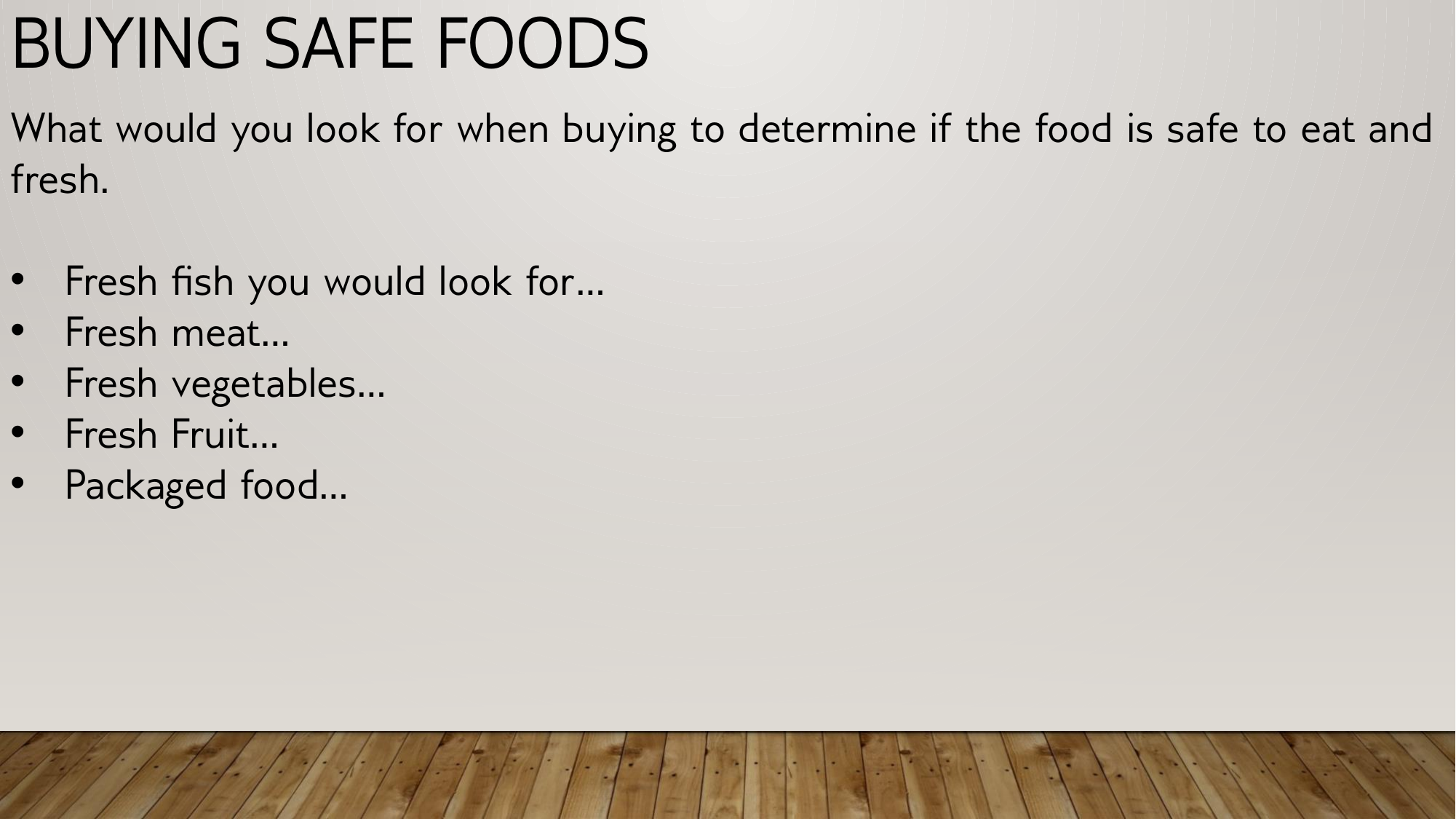

Buying safe foods

What would you look for when buying to determine if the food is safe to eat and fresh.

Fresh fish you would look for…
Fresh meat…
Fresh vegetables…
Fresh Fruit…
Packaged food…